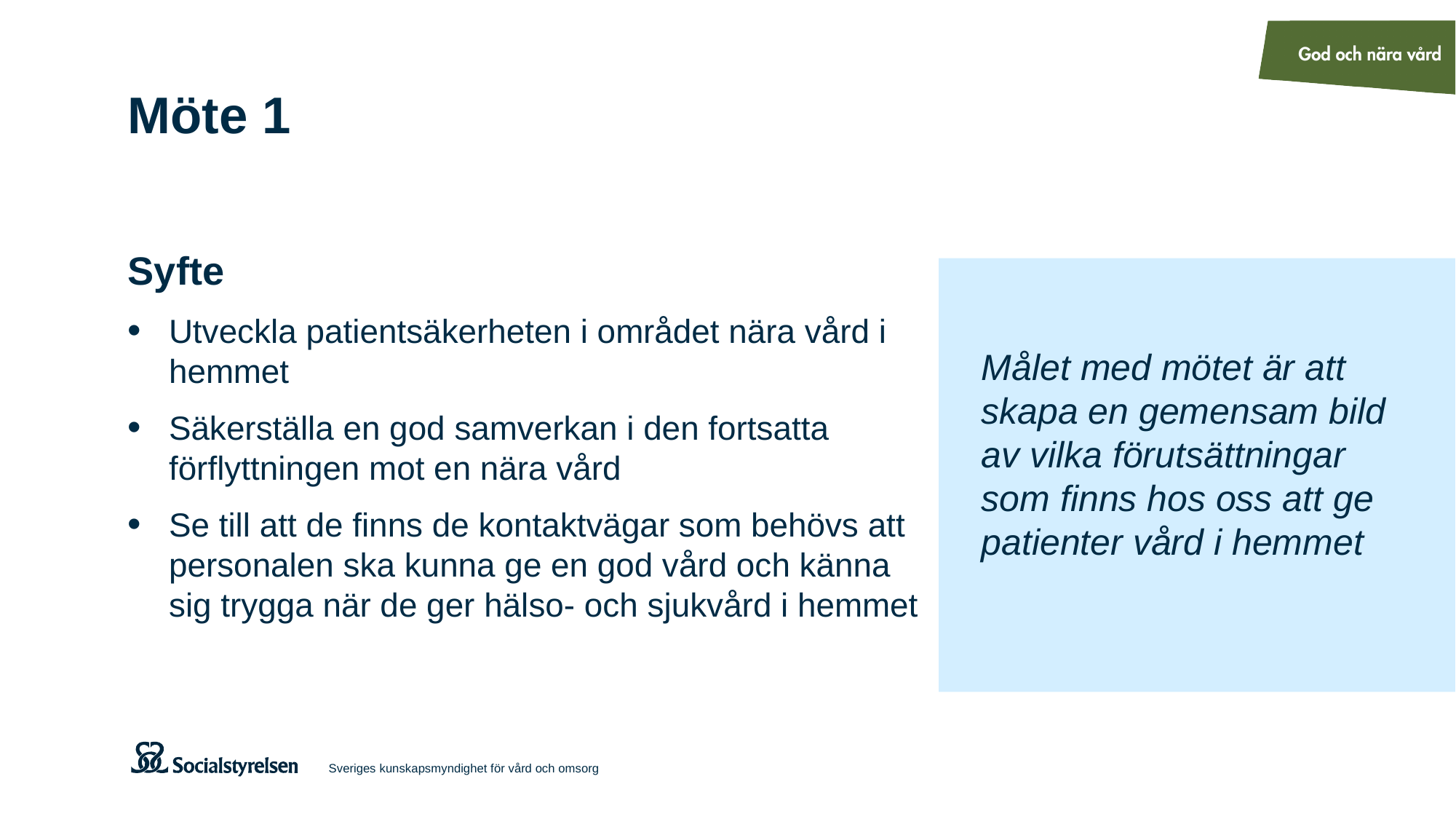

# Möte 1
Syfte
Utveckla patientsäkerheten i området nära vård i hemmet
Säkerställa en god samverkan i den fortsatta förflyttningen mot en nära vård
Se till att de finns de kontaktvägar som behövs att personalen ska kunna ge en god vård och känna sig trygga när de ger hälso- och sjukvård i hemmet

Målet med mötet är att skapa en gemensam bild
av vilka förutsättningar
som finns hos oss att ge patienter vård i hemmet
Sveriges kunskapsmyndighet för vård och omsorg